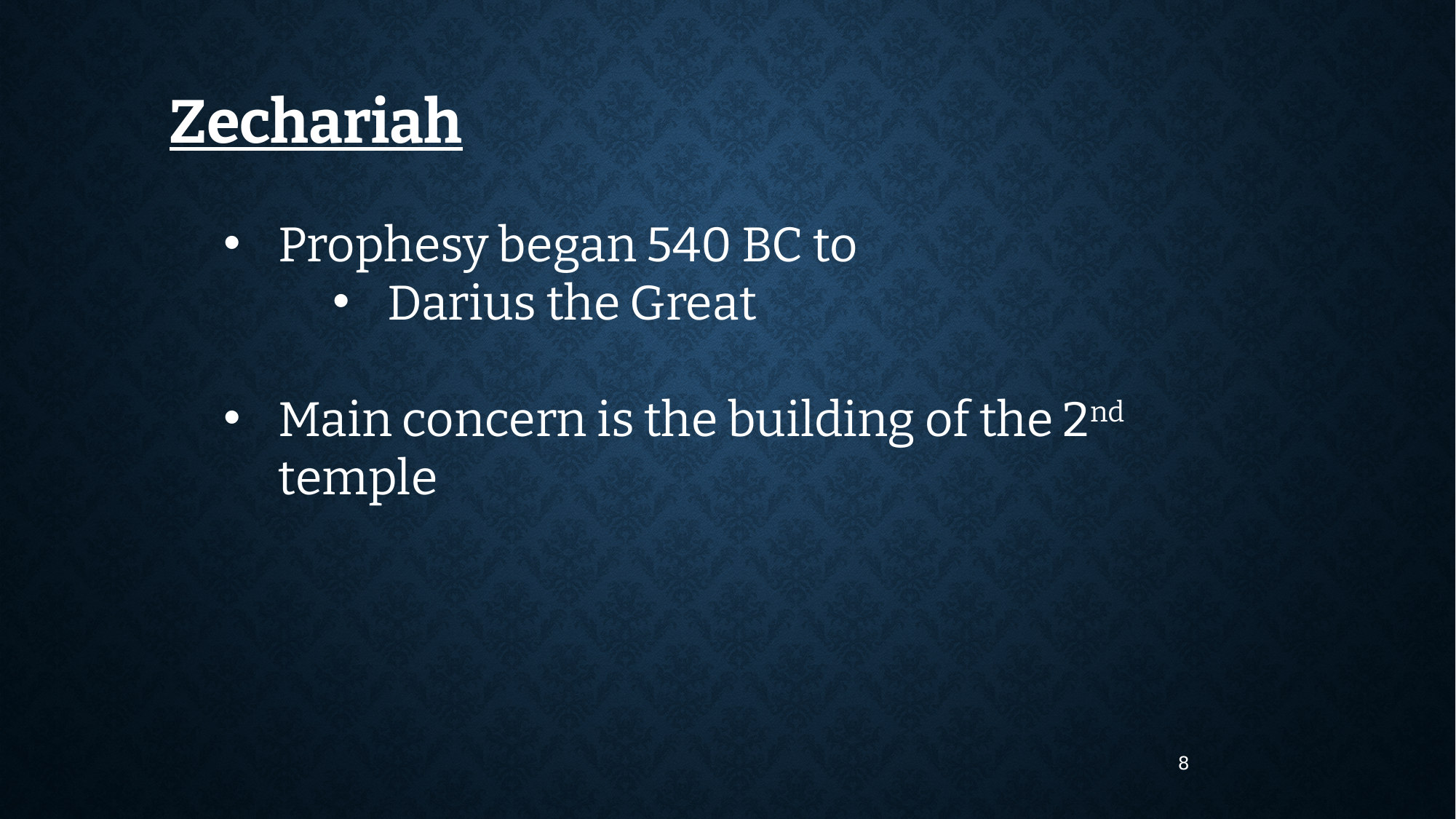

Zechariah

Prophesy began 540 BC to
Darius the Great

Main concern is the building of the 2nd temple

8